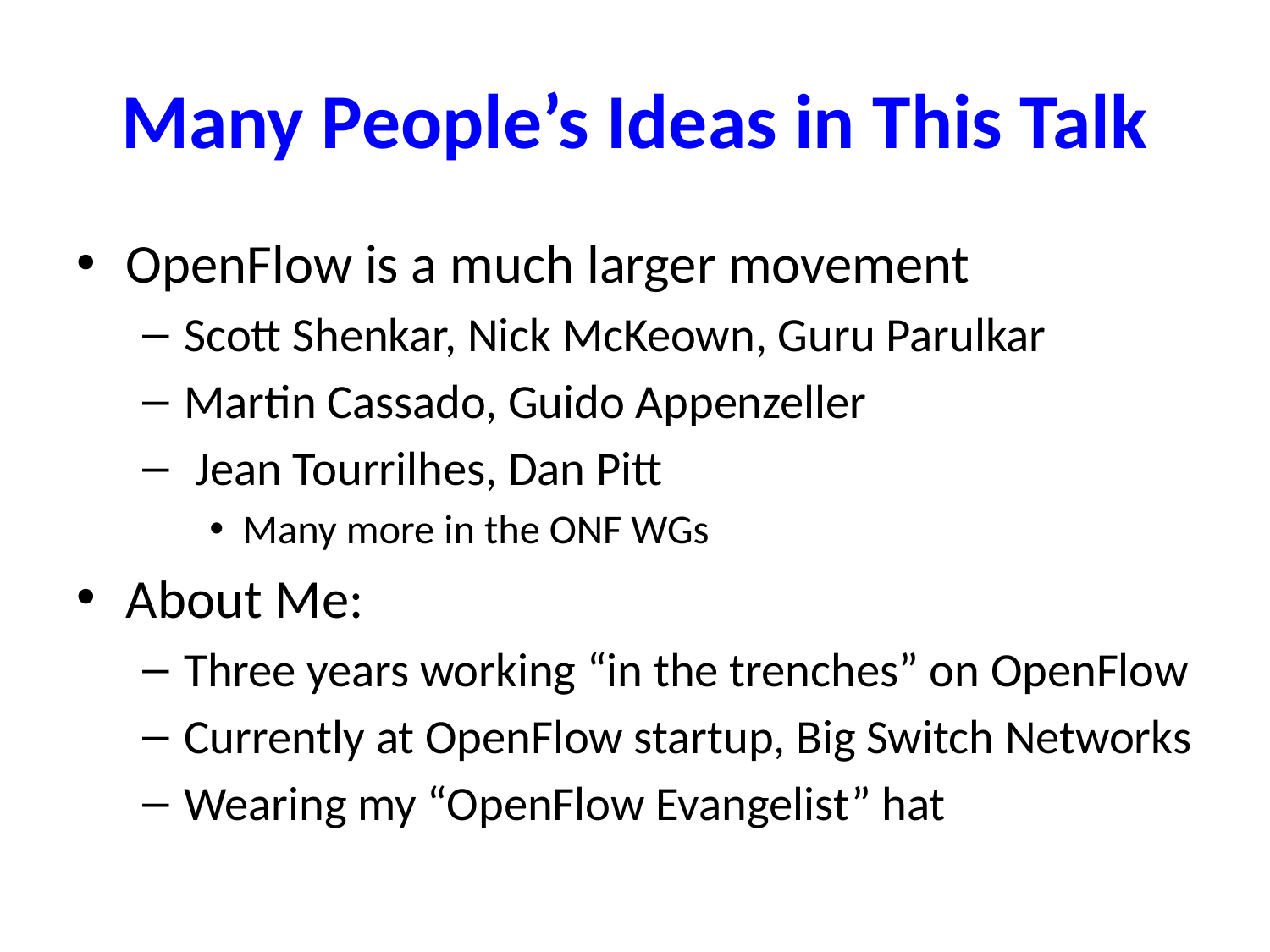

# Many People’s Ideas in This Talk
OpenFlow is a much larger movement
Scott Shenkar, Nick McKeown, Guru Parulkar
Martin Cassado, Guido Appenzeller
 Jean Tourrilhes, Dan Pitt
Many more in the ONF WGs
About Me:
Three years working “in the trenches” on OpenFlow
Currently at OpenFlow startup, Big Switch Networks
Wearing my “OpenFlow Evangelist” hat